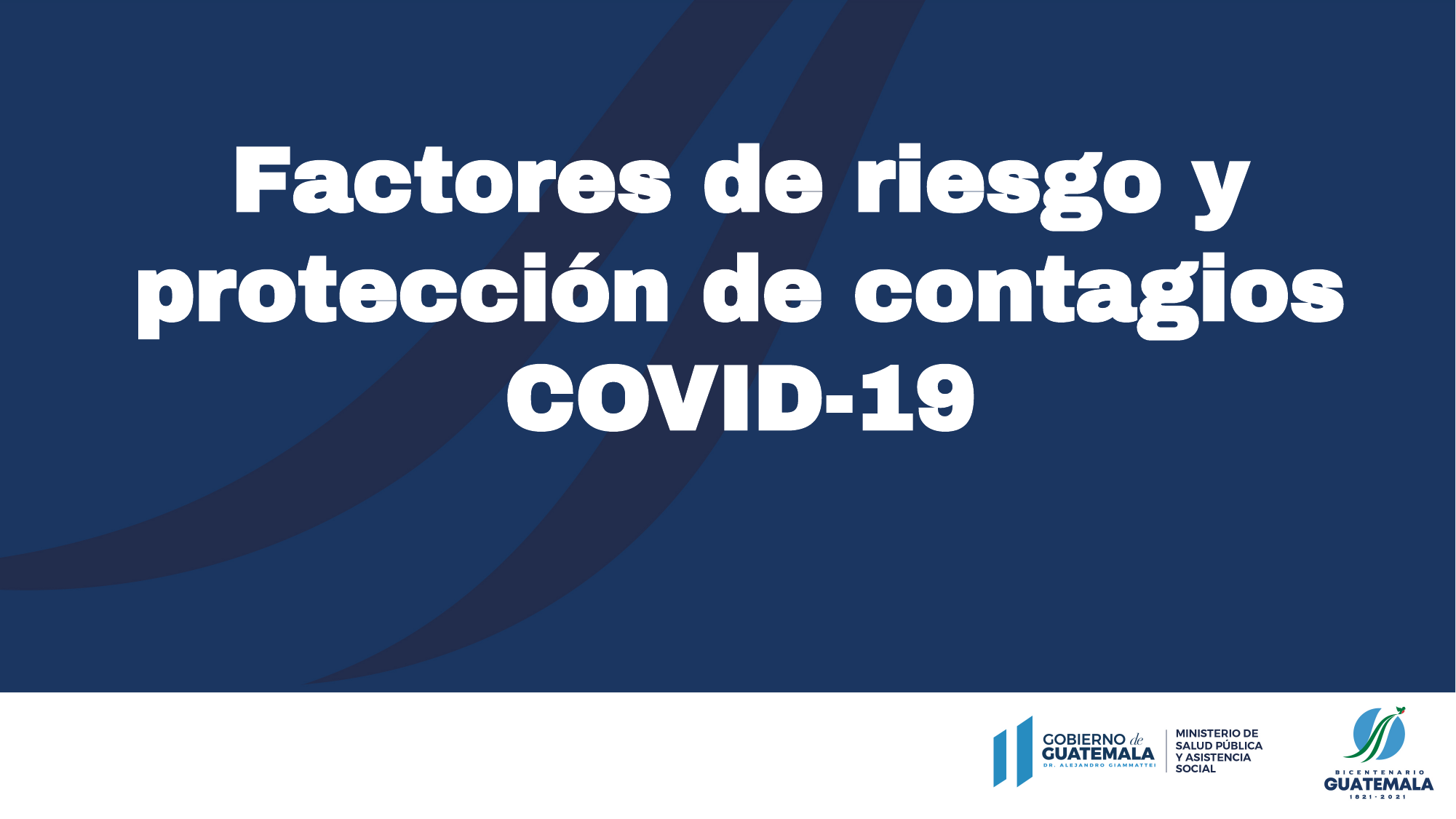

Factores de riesgo y protección de contagios COVID-19